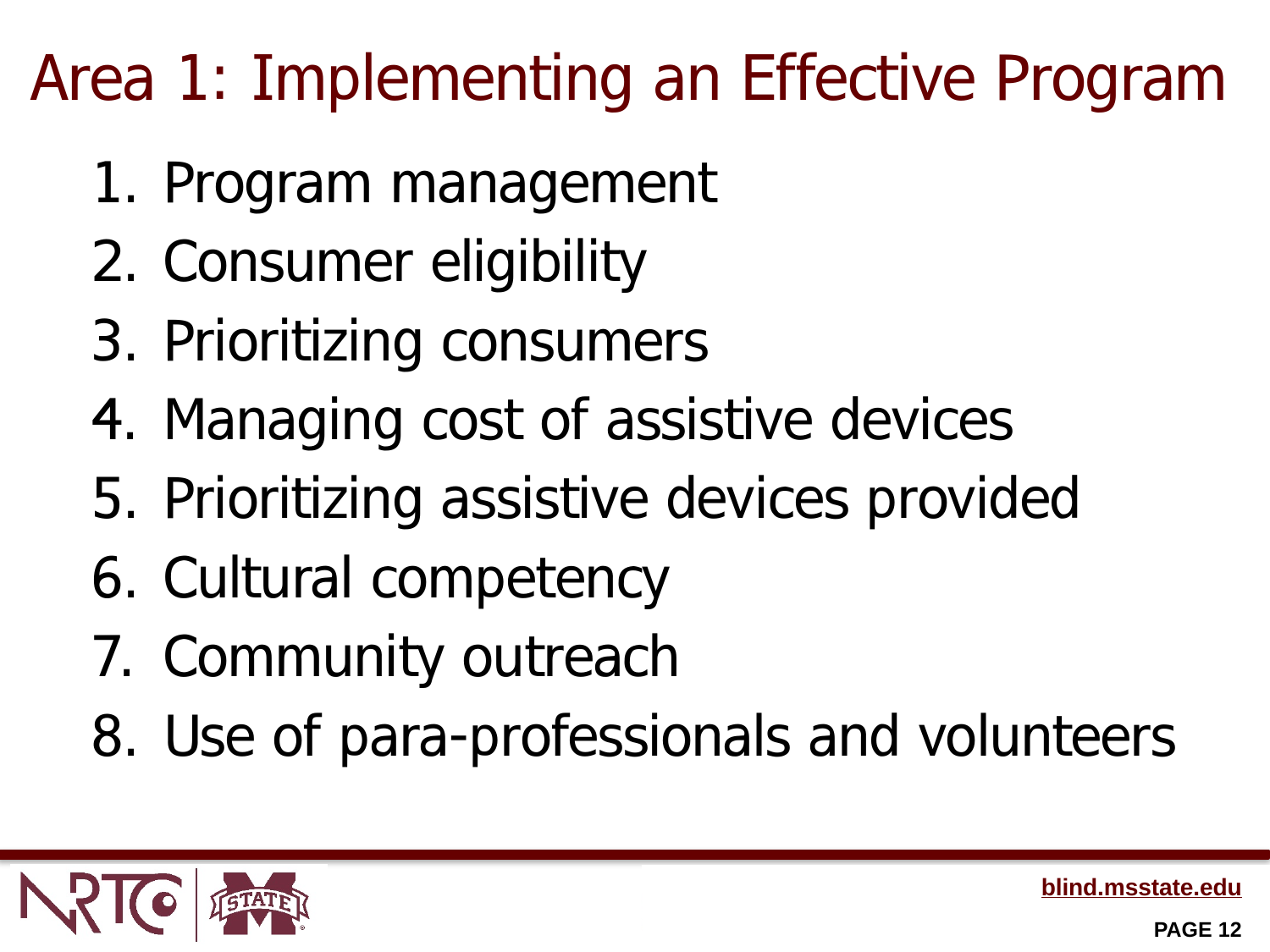

# Area 1: Implementing an Effective Program
Program management
Consumer eligibility
Prioritizing consumers
Managing cost of assistive devices
Prioritizing assistive devices provided
Cultural competency
Community outreach
Use of para-professionals and volunteers